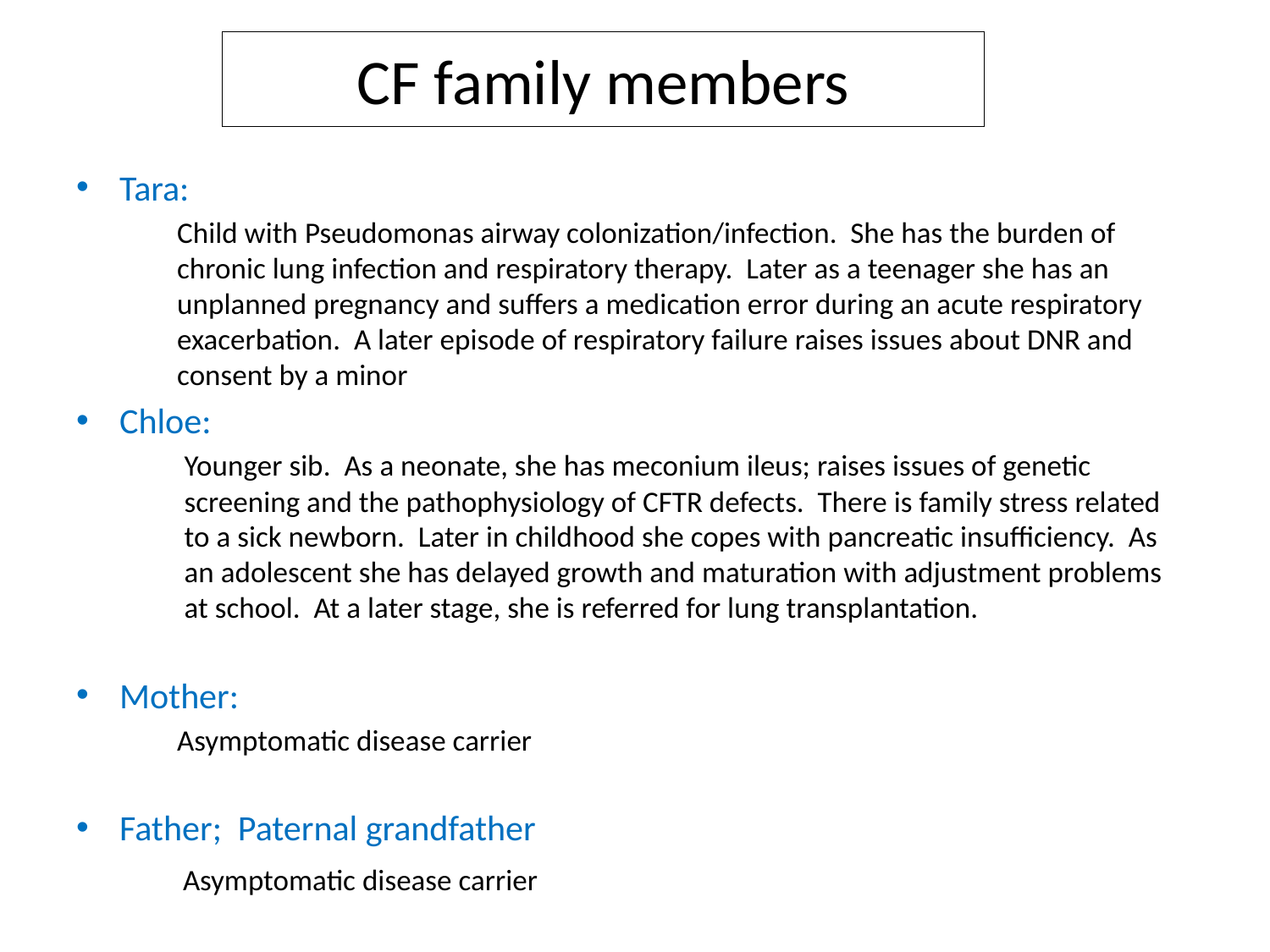

# CF family members
Tara:
Child with Pseudomonas airway colonization/infection.  She has the burden of chronic lung infection and respiratory therapy.  Later as a teenager she has an unplanned pregnancy and suffers a medication error during an acute respiratory exacerbation.  A later episode of respiratory failure raises issues about DNR and consent by a minor
Chloe:
Younger sib.  As a neonate, she has meconium ileus; raises issues of genetic screening and the pathophysiology of CFTR defects.  There is family stress related to a sick newborn.  Later in childhood she copes with pancreatic insufficiency.  As an adolescent she has delayed growth and maturation with adjustment problems at school.  At a later stage, she is referred for lung transplantation.

Mother:
Asymptomatic disease carrier

Father;  Paternal grandfather
	Asymptomatic disease carrier